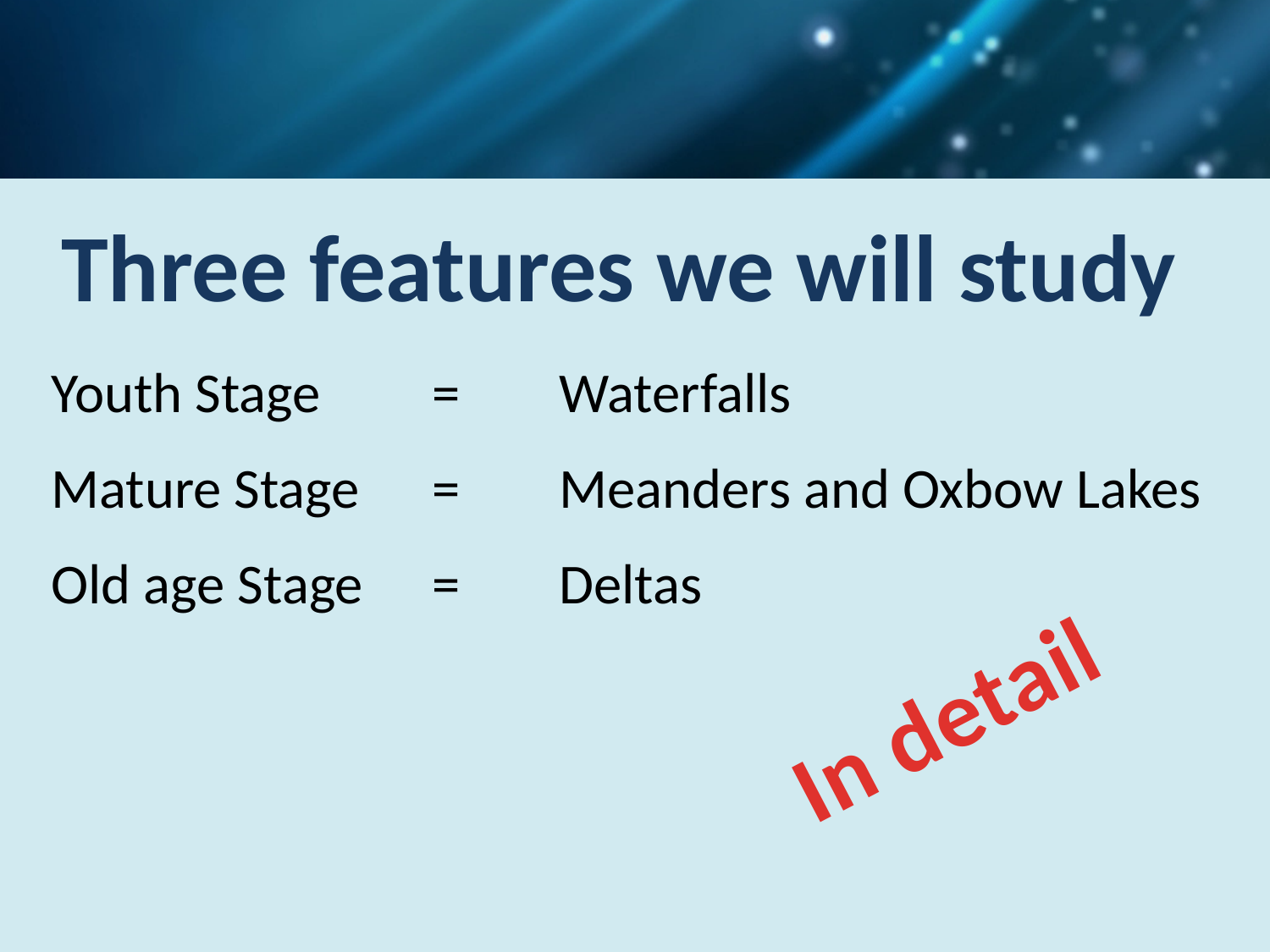

Three features we will study

Youth Stage 	=	Waterfalls
Mature Stage	= 	Meanders and Oxbow Lakes
Old age Stage	=	Deltas
In detail